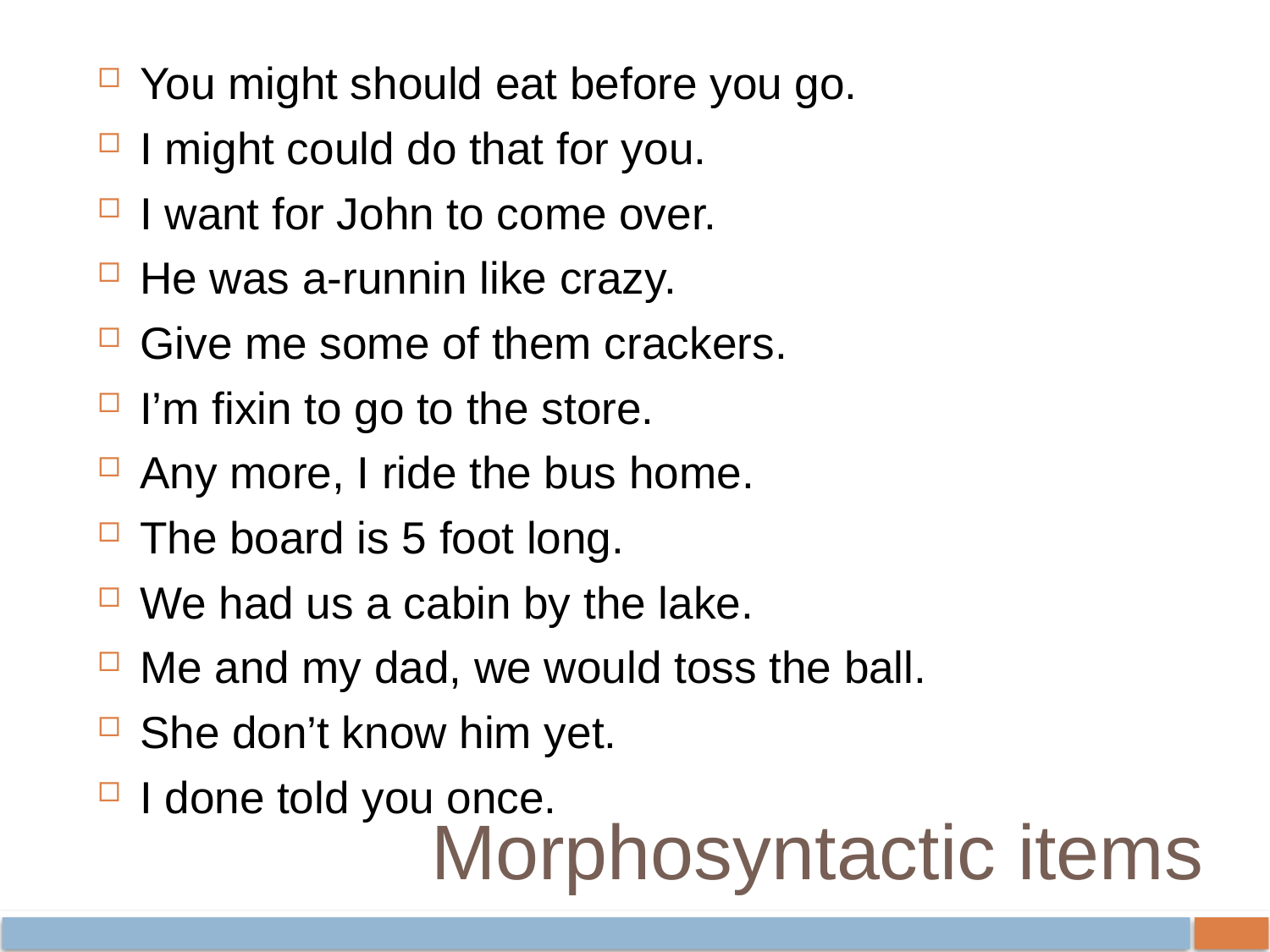

You might should eat before you go.
I might could do that for you.
I want for John to come over.
He was a-runnin like crazy.
Give me some of them crackers.
I’m fixin to go to the store.
Any more, I ride the bus home.
The board is 5 foot long.
We had us a cabin by the lake.
Me and my dad, we would toss the ball.
She don’t know him yet.
I done told you once.
# Morphosyntactic items